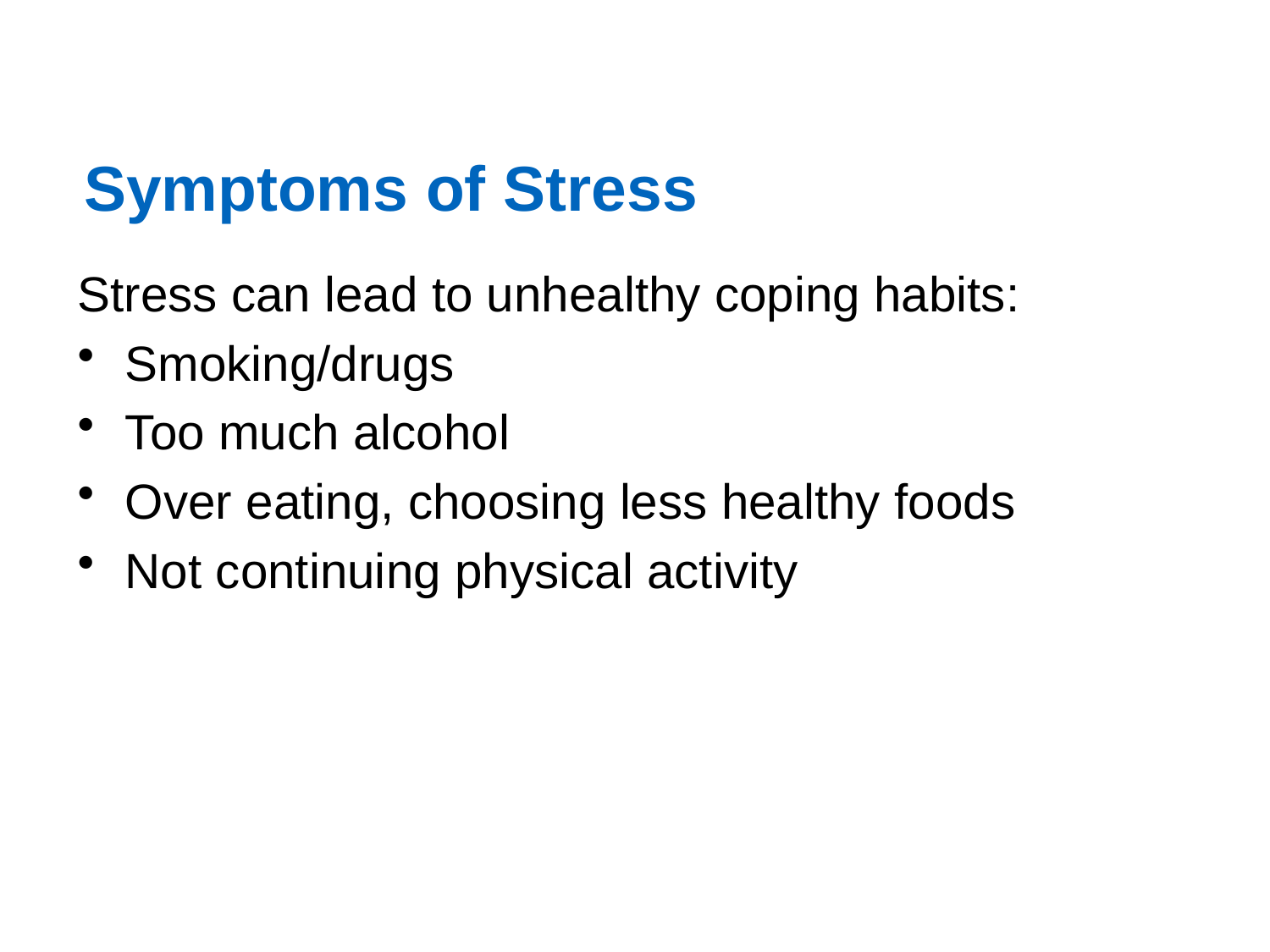

# Symptoms of Stress
Stress can lead to unhealthy coping habits:
Smoking/drugs
Too much alcohol
Over eating, choosing less healthy foods
Not continuing physical activity